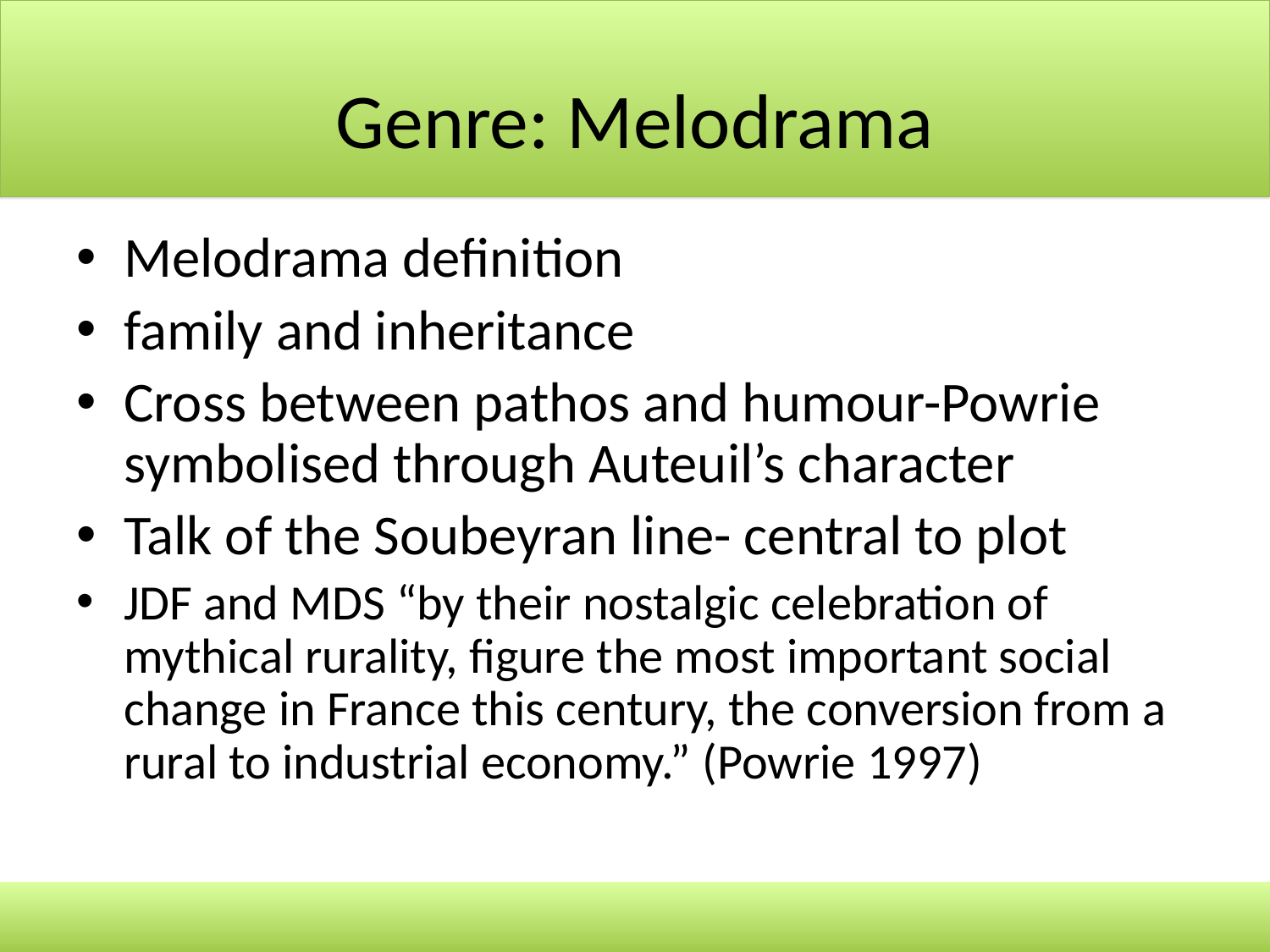

# Genre: Melodrama
Melodrama definition
family and inheritance
Cross between pathos and humour-Powrie symbolised through Auteuil’s character
Talk of the Soubeyran line- central to plot
JDF and MDS “by their nostalgic celebration of mythical rurality, figure the most important social change in France this century, the conversion from a rural to industrial economy.” (Powrie 1997)